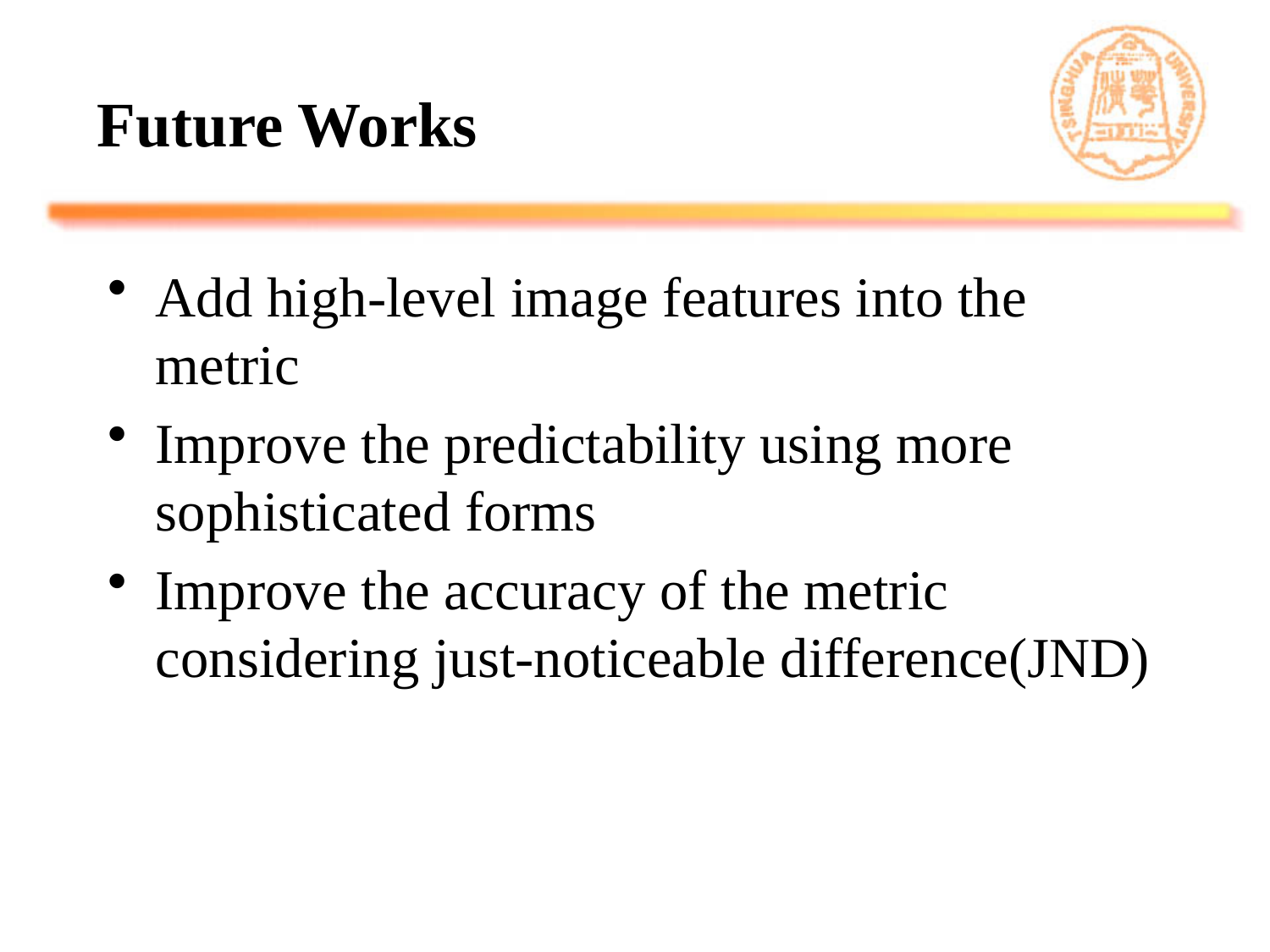

# Future Works
Add high-level image features into the metric
Improve the predictability using more sophisticated forms
Improve the accuracy of the metric considering just-noticeable difference(JND)